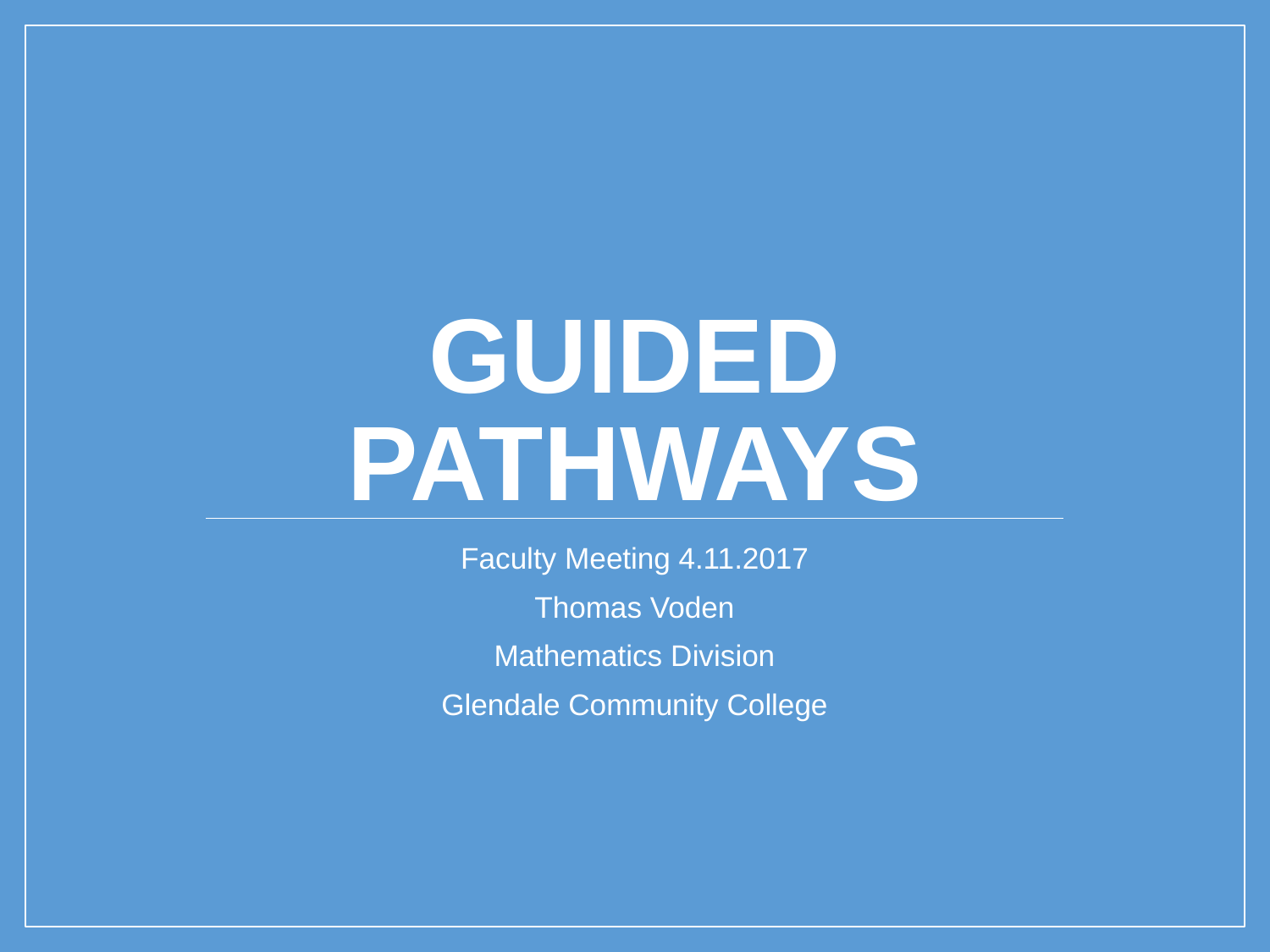

# Guided Pathways
Faculty Meeting 4.11.2017
Thomas Voden
Mathematics Division
Glendale Community College